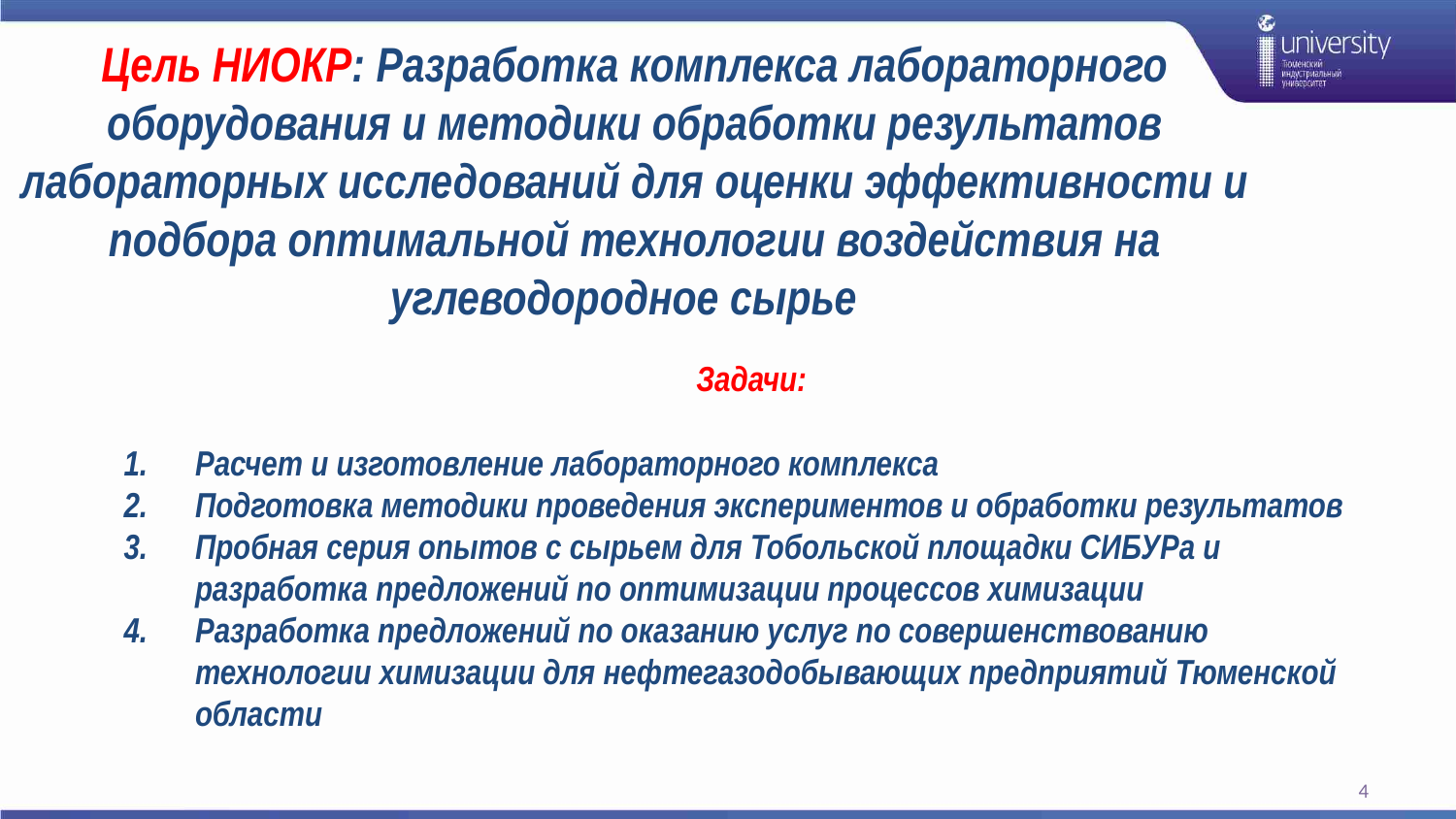

# Цель НИОКР: Разработка комплекса лабораторного оборудования и методики обработки результатов лабораторных исследований для оценки эффективности и подбора оптимальной технологии воздействия на углеводородное сырье

Задачи:

Расчет и изготовление лабораторного комплекса
Подготовка методики проведения экспериментов и обработки результатов
Пробная серия опытов с сырьем для Тобольской площадки СИБУРа и разработка предложений по оптимизации процессов химизации
Разработка предложений по оказанию услуг по совершенствованию технологии химизации для нефтегазодобывающих предприятий Тюменской области

4